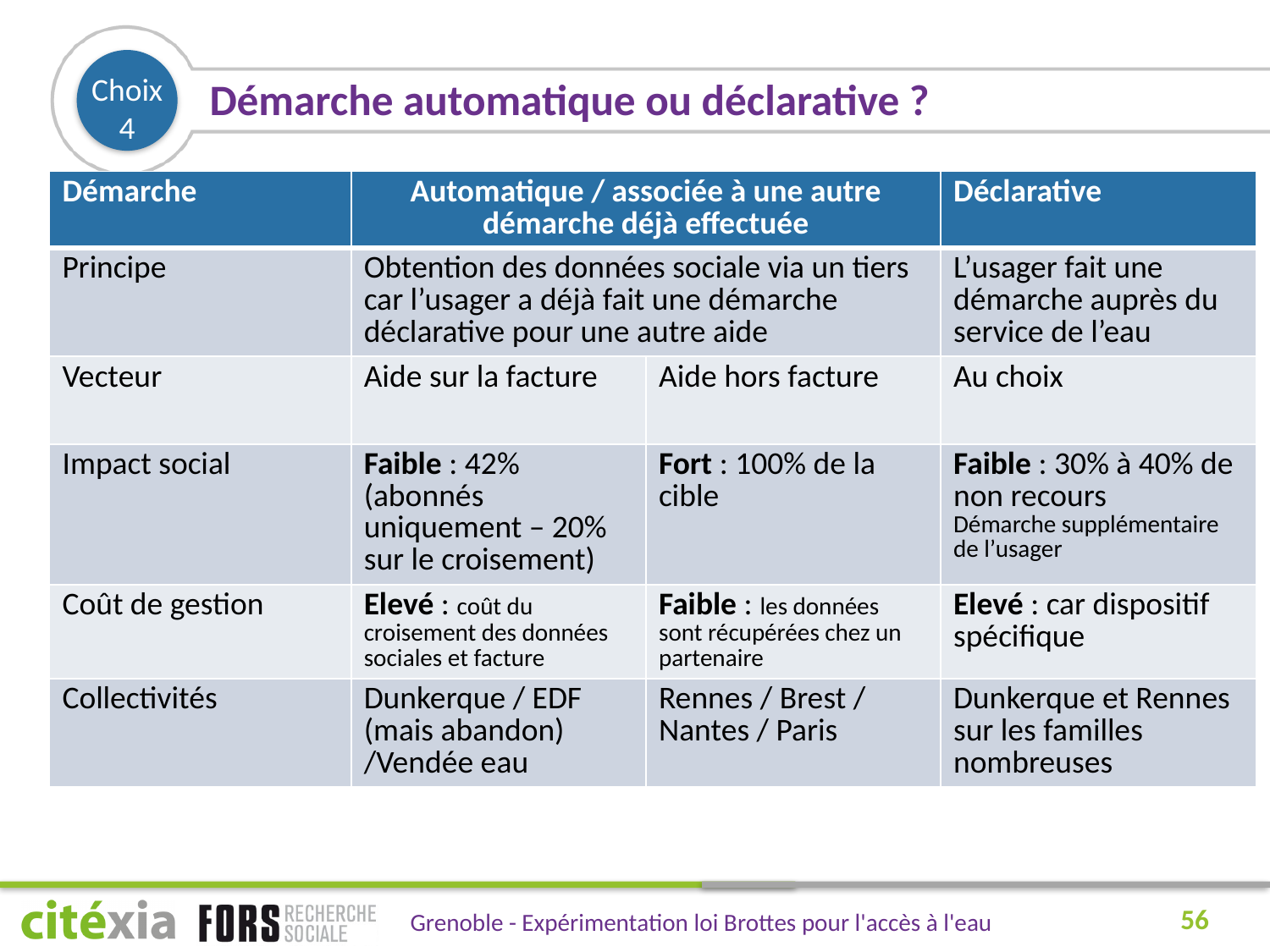

Choix 4
# Démarche automatique ou déclarative ?
| Démarche | Automatique / associée à une autre démarche déjà effectuée |  | Déclarative |
| --- | --- | --- | --- |
| Principe | Obtention des données sociale via un tiers car l’usager a déjà fait une démarche déclarative pour une autre aide |  | L’usager fait une démarche auprès du service de l’eau |
| Vecteur | Aide sur la facture | Aide hors facture | Au choix |
| Impact social | Faible : 42% (abonnés uniquement – 20% sur le croisement) | Fort : 100% de la cible | Faible : 30% à 40% de non recours Démarche supplémentaire de l’usager |
| Coût de gestion | Elevé : coût du croisement des données sociales et facture | Faible : les données sont récupérées chez un partenaire | Elevé : car dispositif spécifique |
| Collectivités | Dunkerque / EDF (mais abandon) /Vendée eau | Rennes / Brest / Nantes / Paris | Dunkerque et Rennes sur les familles nombreuses |

56
Grenoble - Expérimentation loi Brottes pour l'accès à l'eau